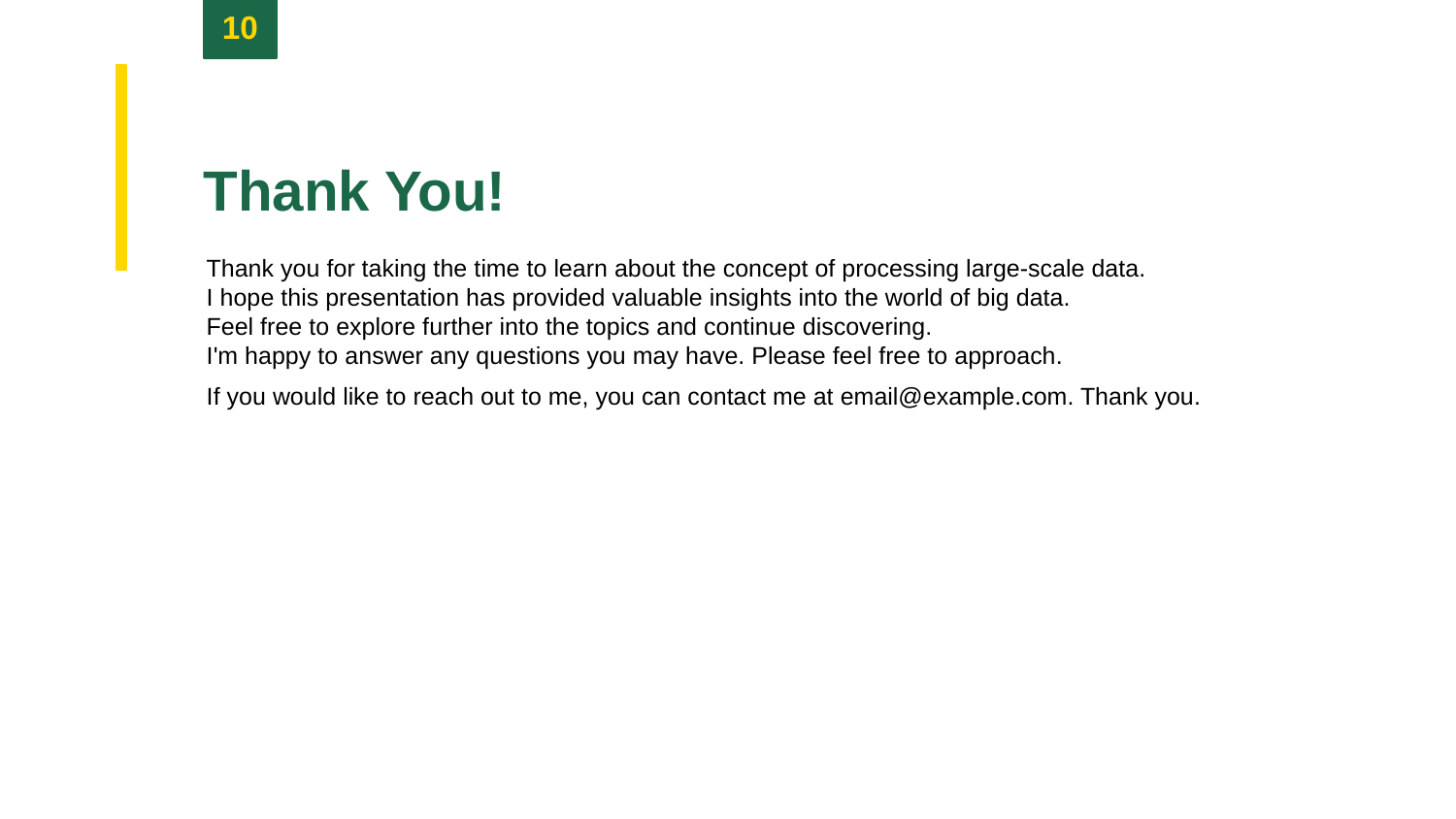

10

Thank You!
Thank you for taking the time to learn about the concept of processing large-scale data.
I hope this presentation has provided valuable insights into the world of big data.
Feel free to explore further into the topics and continue discovering.
I'm happy to answer any questions you may have. Please feel free to approach.
If you would like to reach out to me, you can contact me at email@example.com. Thank you.